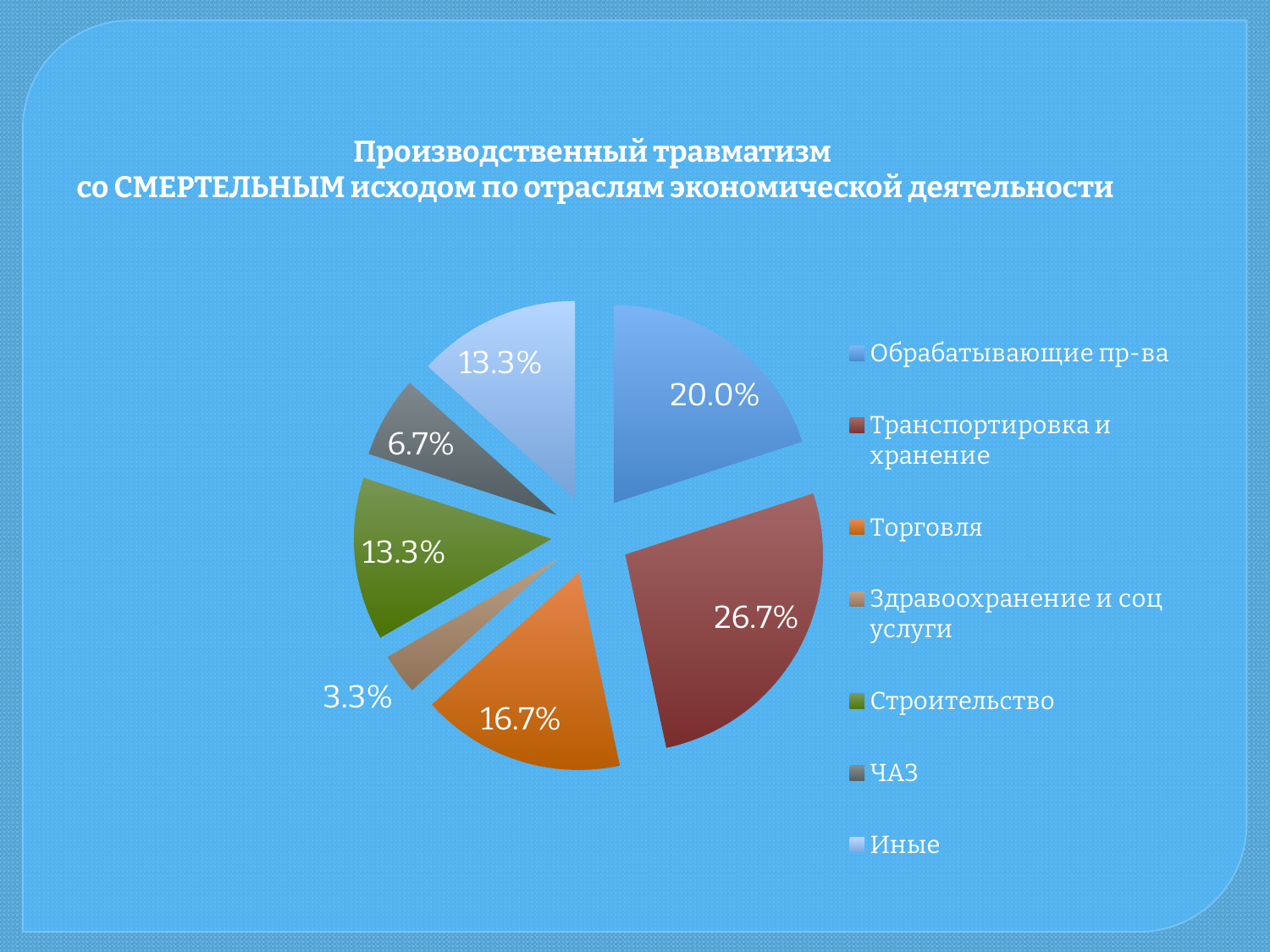

Производственный травматизм
со СМЕРТЕЛЬНЫМ исходом по отраслям экономической деятельности

### Chart

| Category | От общего количества завершенных |
|---|---|
| Обрабатывающие пр-ва | 0.2 |
| Транспортировка и хранение | 0.2666666666666667 |
| Торговля | 0.16666666666666666 |
| Здравоохранение и соц услуги | 0.03333333333333334 |
| Строительство | 0.13333333333333336 |
| ЧАЗ | 0.06666666666666668 |
| Иные | 0.13333333333333336 |